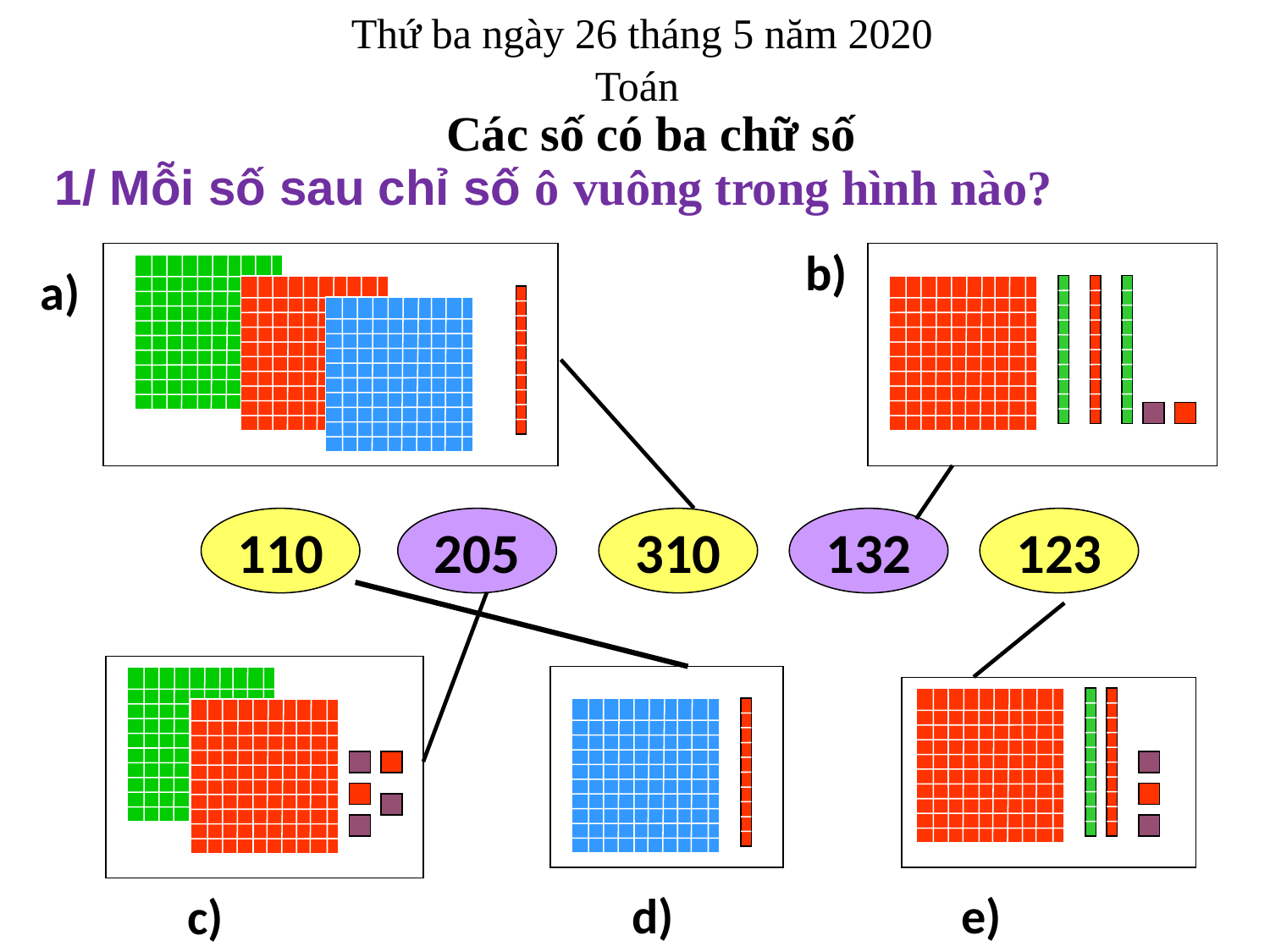

Thứ ba ngày 26 tháng 5 năm 2020
Toán
Các số có ba chữ số
1/ Mỗi số sau chỉ số ô vuông trong hình nào?
b)

a)

110
205
310
132
123

d)
e)
c)